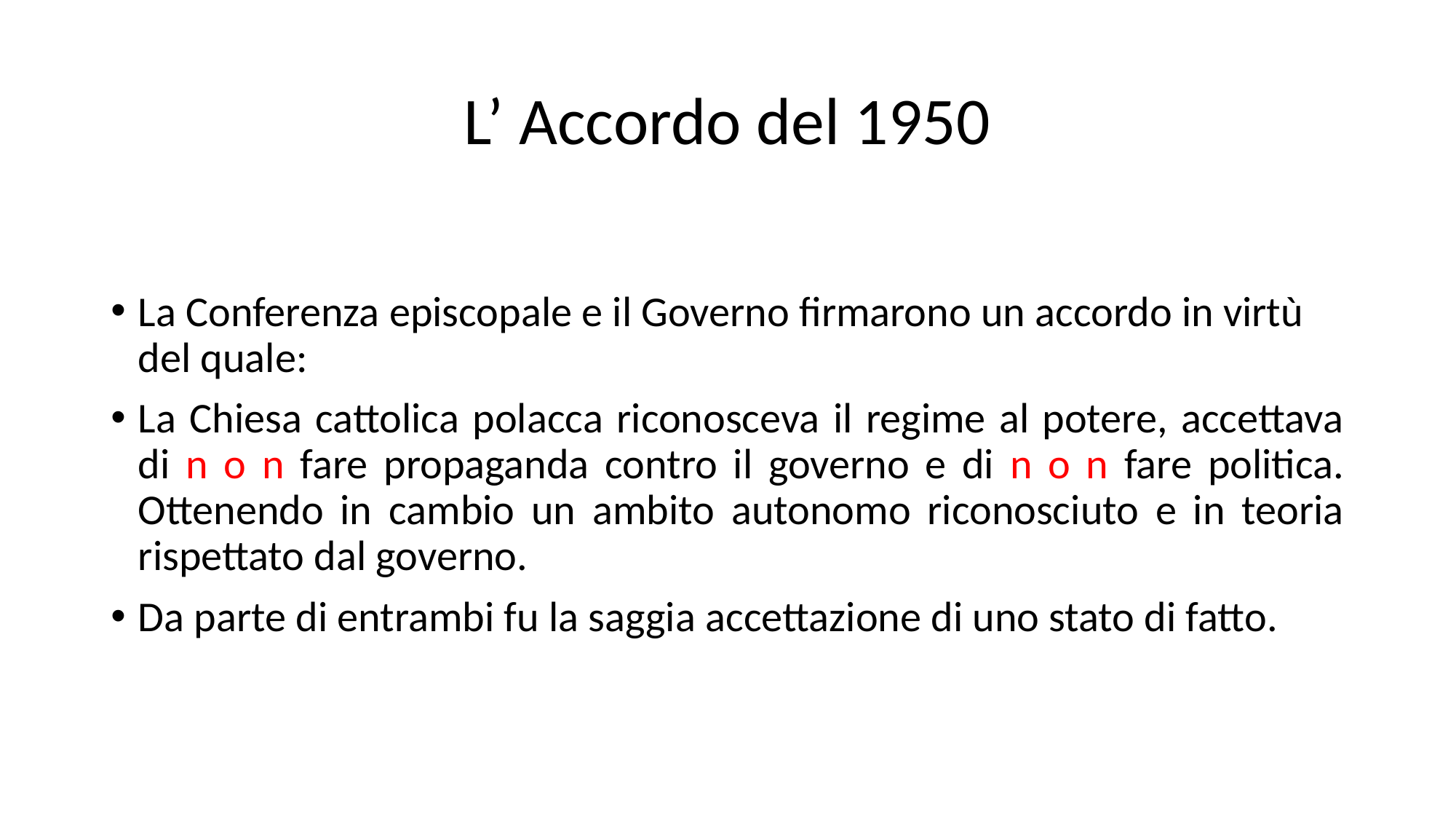

# L’ Accordo del 1950

La Conferenza episcopale e il Governo firmarono un accordo in virtù del quale:
La Chiesa cattolica polacca riconosceva il regime al potere, accettava di n o n fare propaganda contro il governo e di n o n fare politica. Ottenendo in cambio un ambito autonomo riconosciuto e in teoria rispettato dal governo.
Da parte di entrambi fu la saggia accettazione di uno stato di fatto.